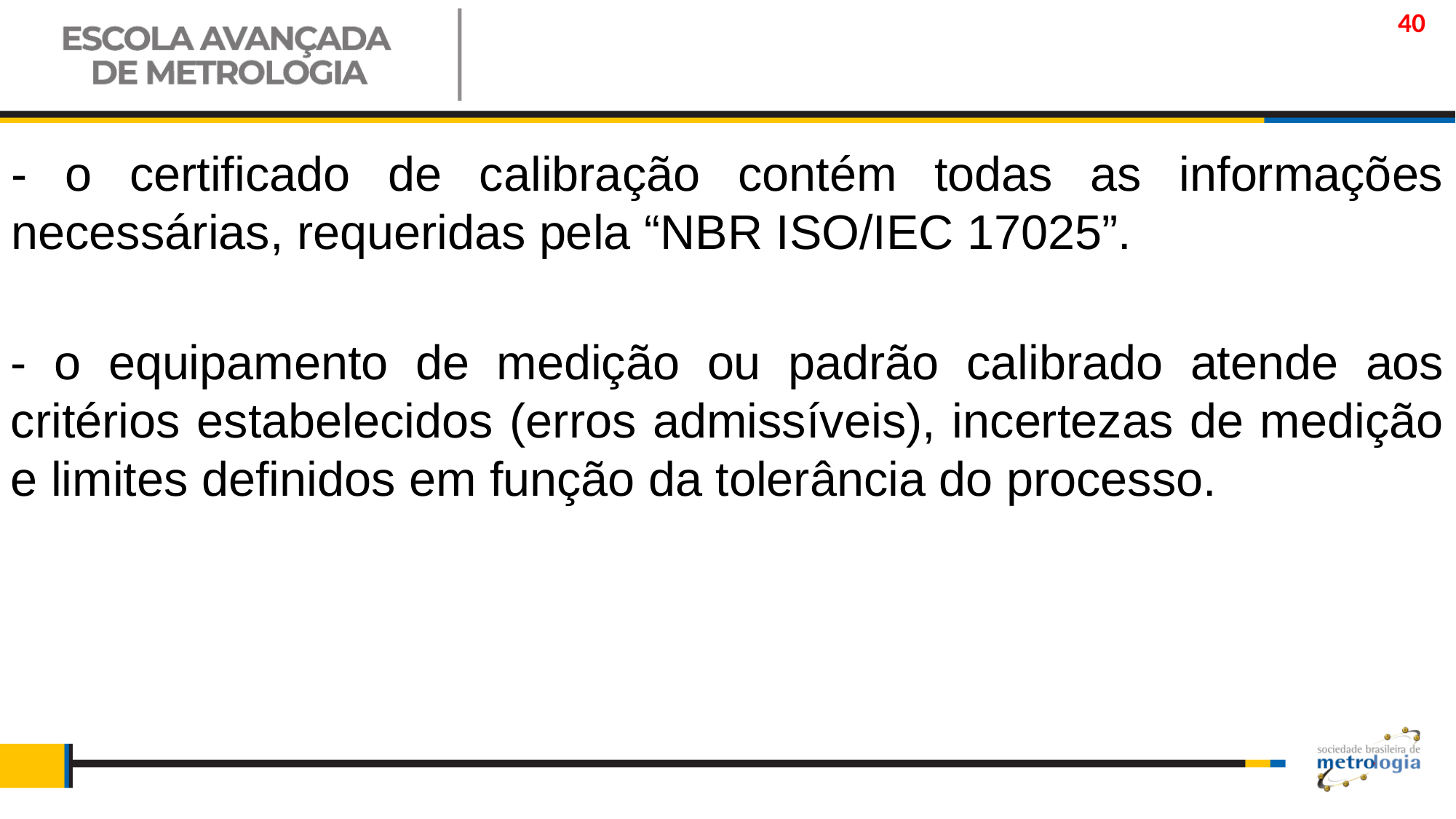

40

- o certificado de calibração contém todas as informações necessárias, requeridas pela “NBR ISO/IEC 17025”.

- o equipamento de medição ou padrão calibrado atende aos critérios estabelecidos (erros admissíveis), incertezas de medição e limites definidos em função da tolerância do processo.